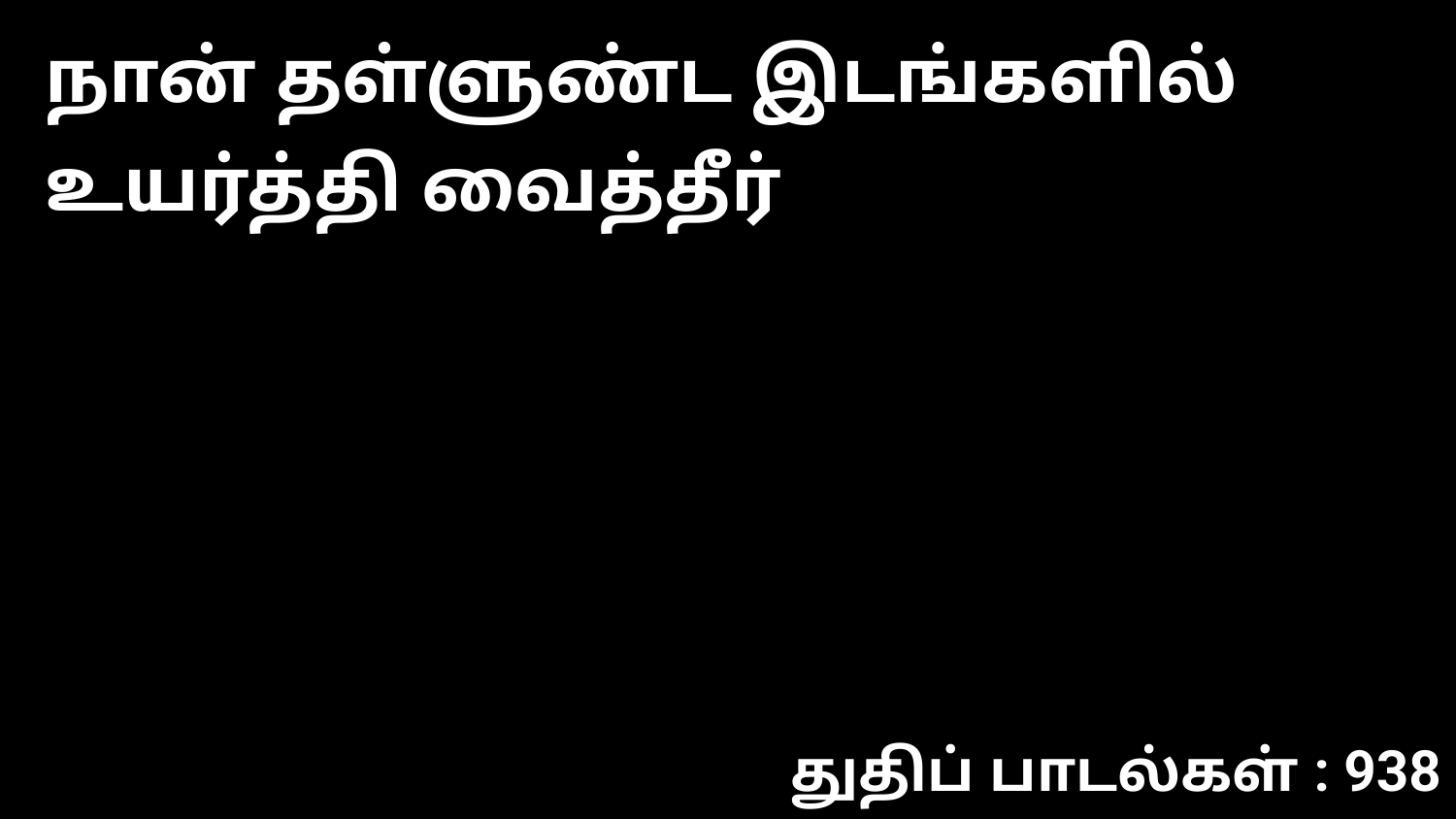

நான் தள்ளுண்ட இடங்களில் உயர்த்தி வைத்தீர்
துதிப் பாடல்கள் : 938